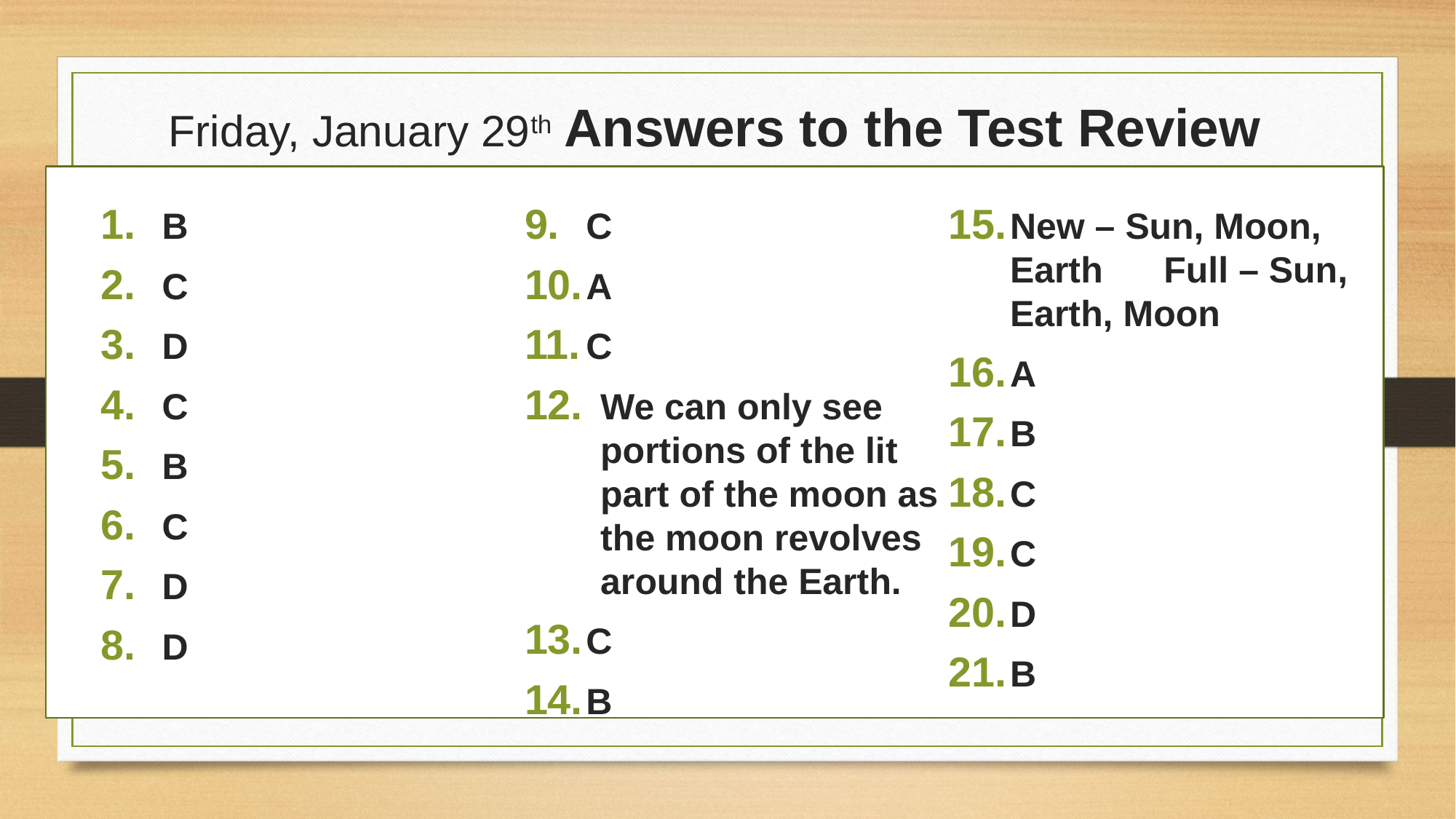

# Friday, January 29th Answers to the Test Review

B
C
D
C
B
C
D
D
C
A
C
We can only see portions of the lit part of the moon as the moon revolves around the Earth.
C
B
New – Sun, Moon, Earth      Full – Sun, Earth, Moon
A
B
C
C
D
B